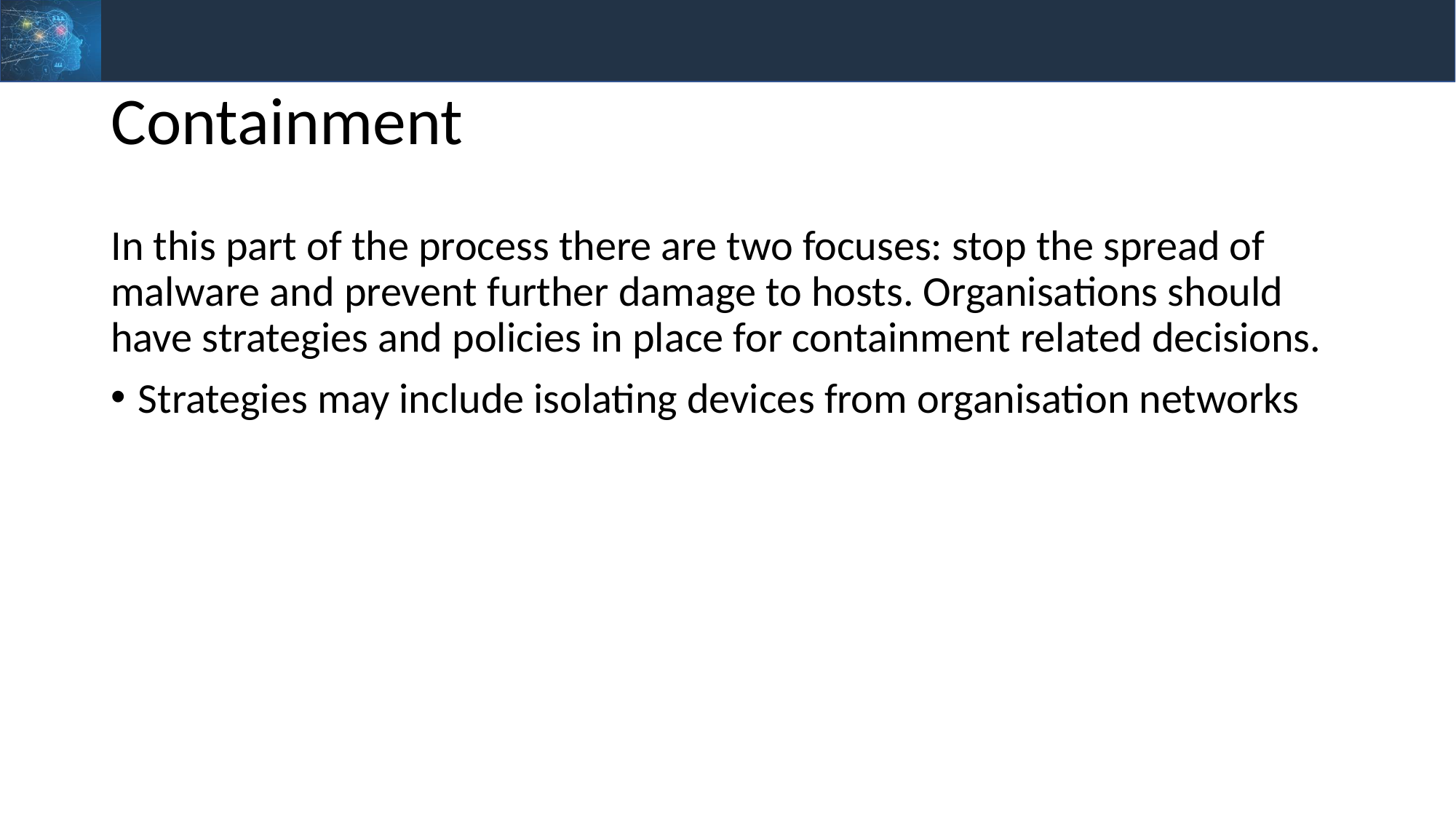

# Containment
In this part of the process there are two focuses: stop the spread of malware and prevent further damage to hosts. Organisations should have strategies and policies in place for containment related decisions.
Strategies may include isolating devices from organisation networks